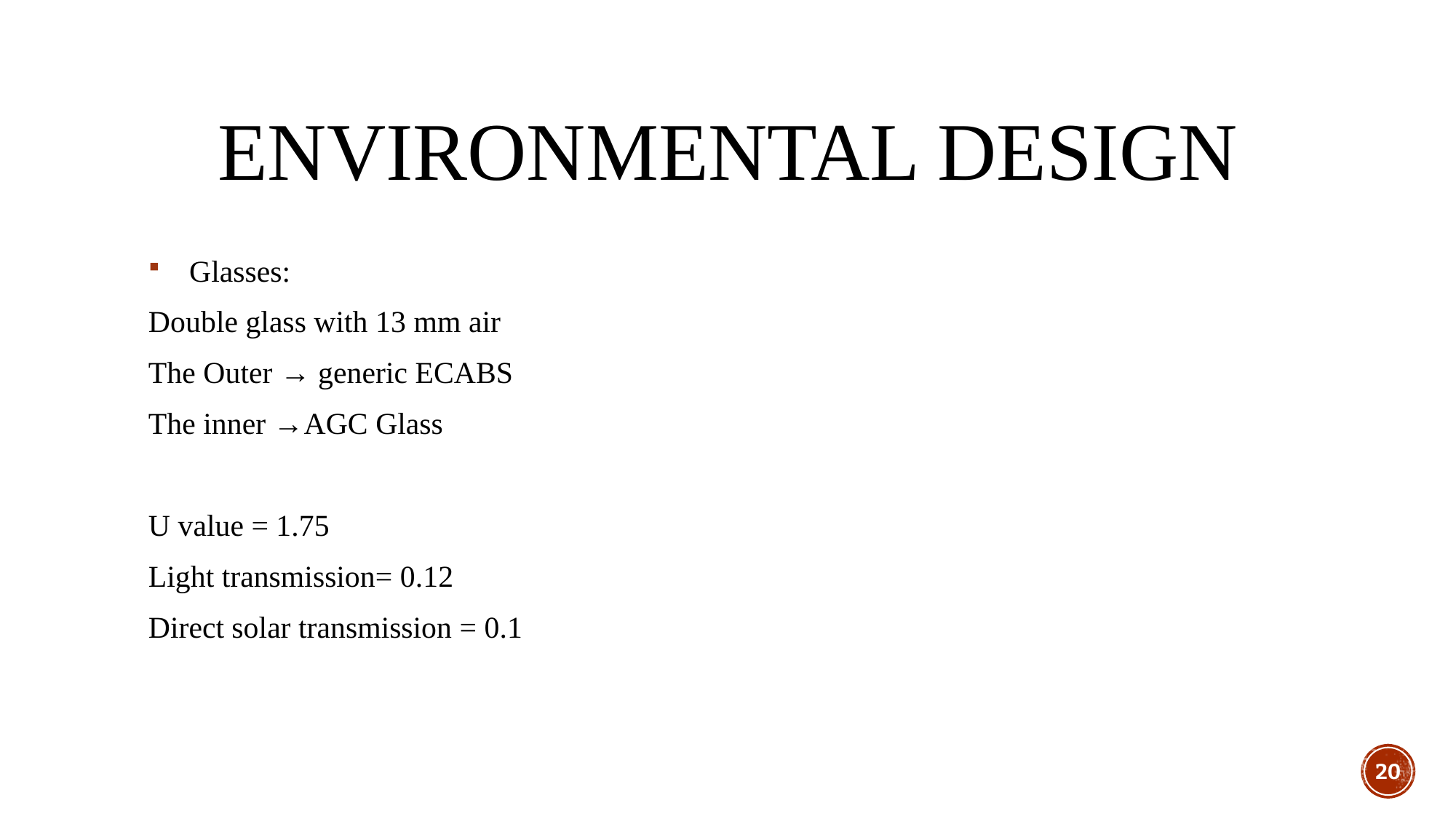

# Environmental design
Glasses:
Double glass with 13 mm air
The Outer → generic ECABS
The inner →AGC Glass

U value = 1.75
Light transmission= 0.12
Direct solar transmission = 0.1

20